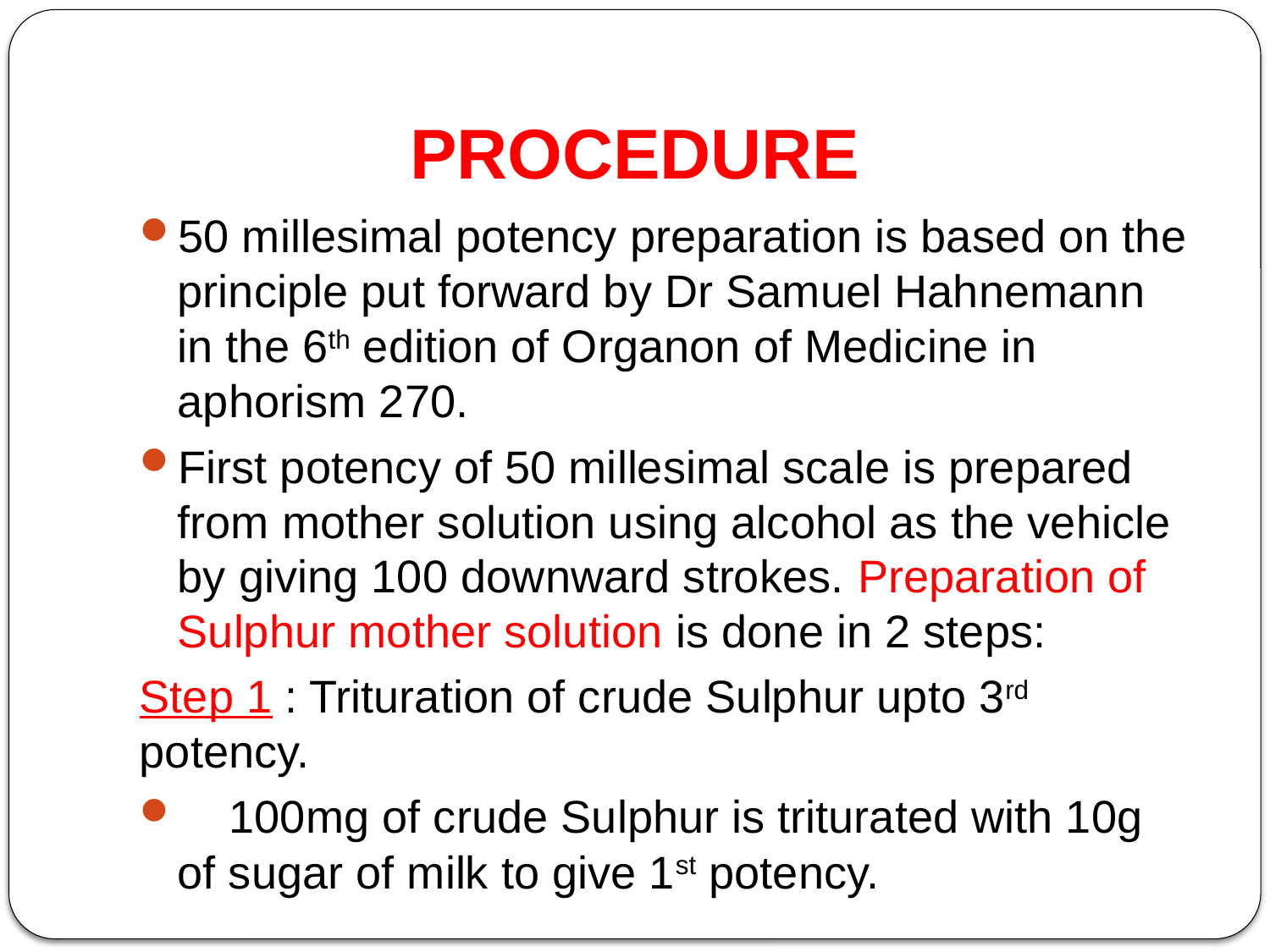

# PROCEDURE
50 millesimal potency preparation is based on the principle put forward by Dr Samuel Hahnemann in the 6th edition of Organon of Medicine in aphorism 270.
First potency of 50 millesimal scale is prepared from mother solution using alcohol as the vehicle by giving 100 downward strokes. Preparation of  Sulphur mother solution is done in 2 steps:
Step 1 : Trituration of crude Sulphur upto 3rd potency.
    100mg of crude Sulphur is triturated with 10g of sugar of milk to give 1st potency.